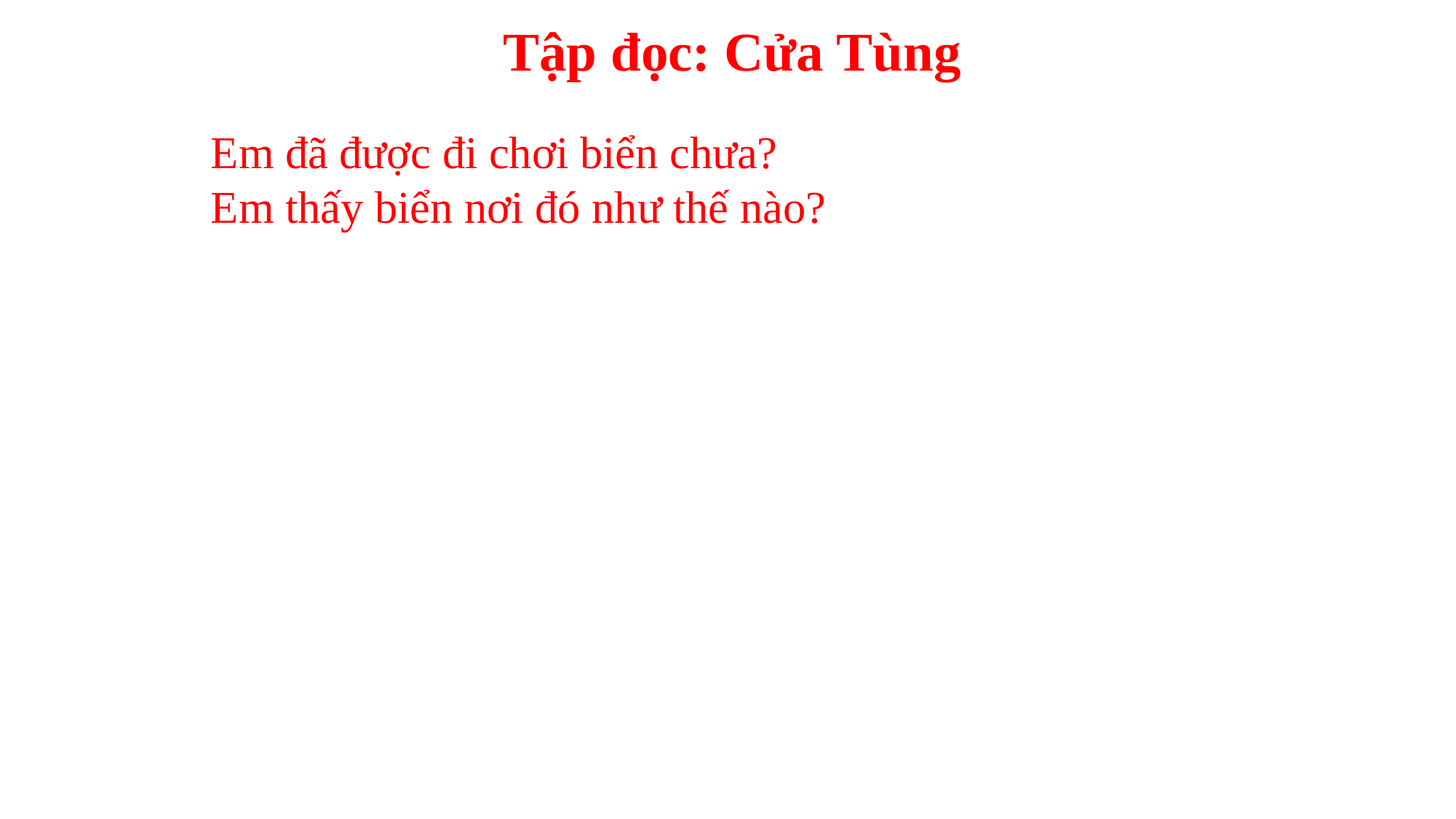

Tập đọc: Cửa Tùng
Em đã được đi chơi biển chưa?
Em thấy biển nơi đó như thế nào?